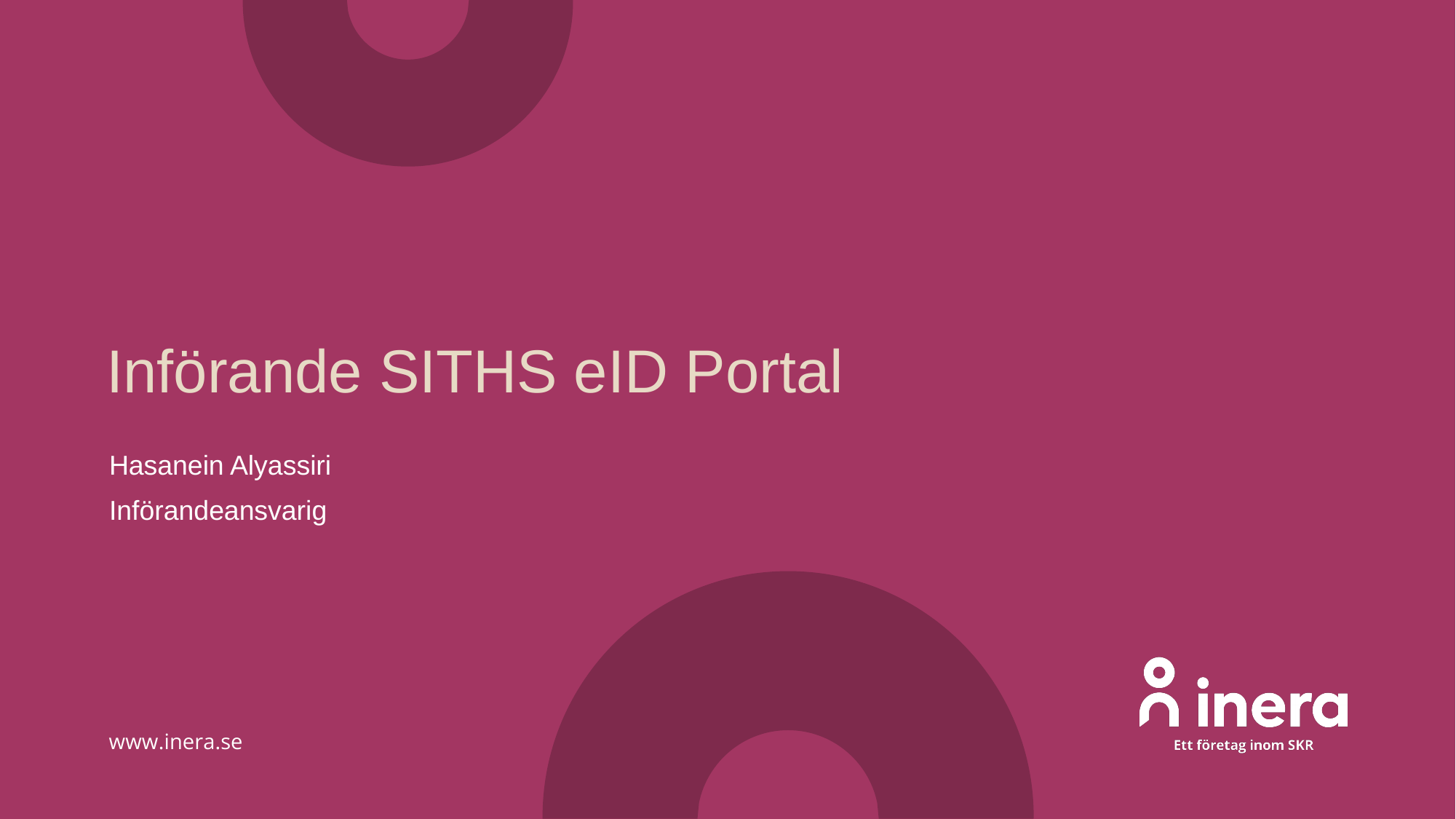

# Införande SITHS eID Portal
Hasanein Alyassiri
Införandeansvarig